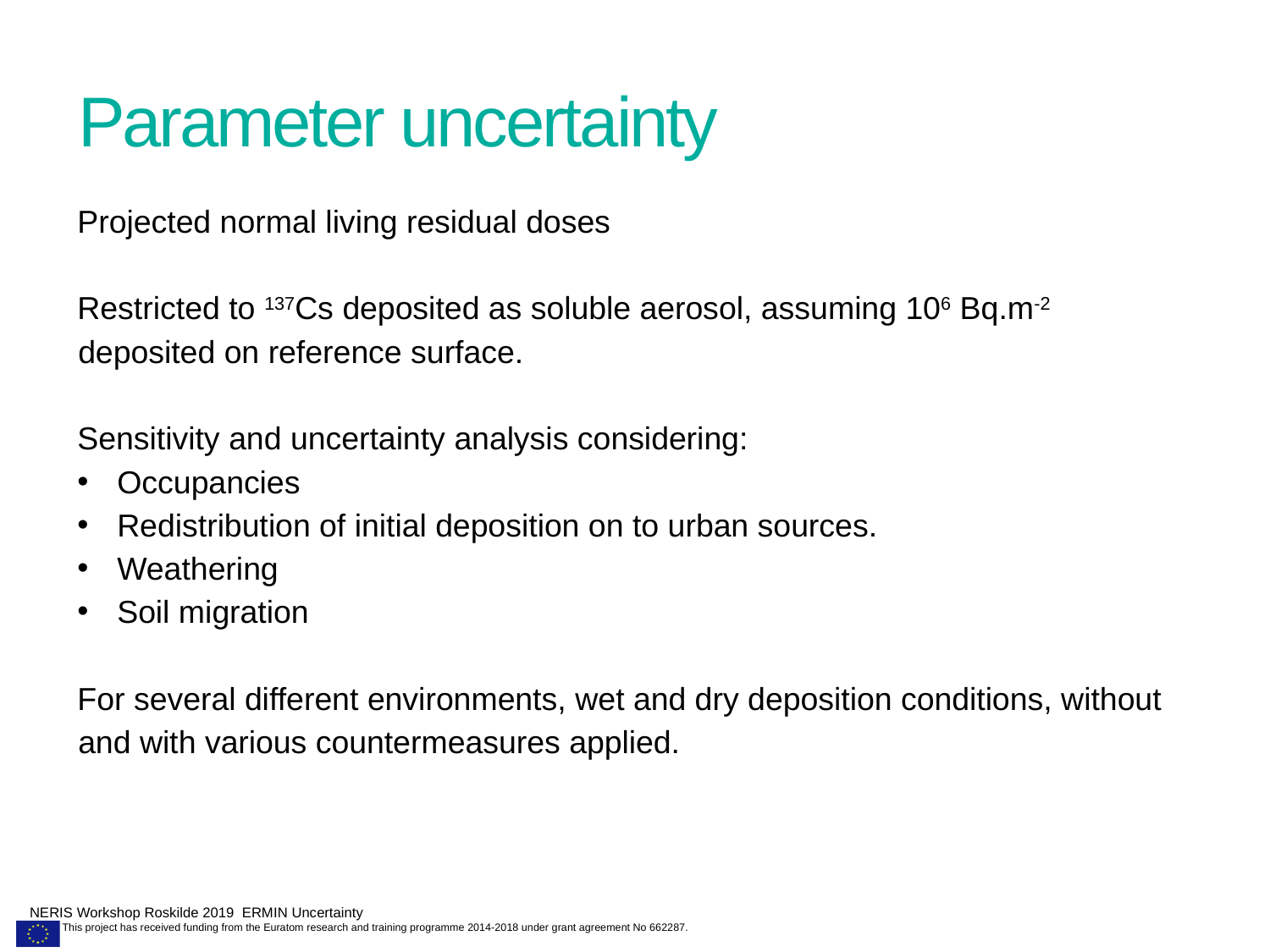

# Parameter uncertainty
Projected normal living residual doses

Restricted to 137Cs deposited as soluble aerosol, assuming 106 Bq.m-2 deposited on reference surface.

Sensitivity and uncertainty analysis considering:
Occupancies
Redistribution of initial deposition on to urban sources.
Weathering
Soil migration

For several different environments, wet and dry deposition conditions, without and with various countermeasures applied.